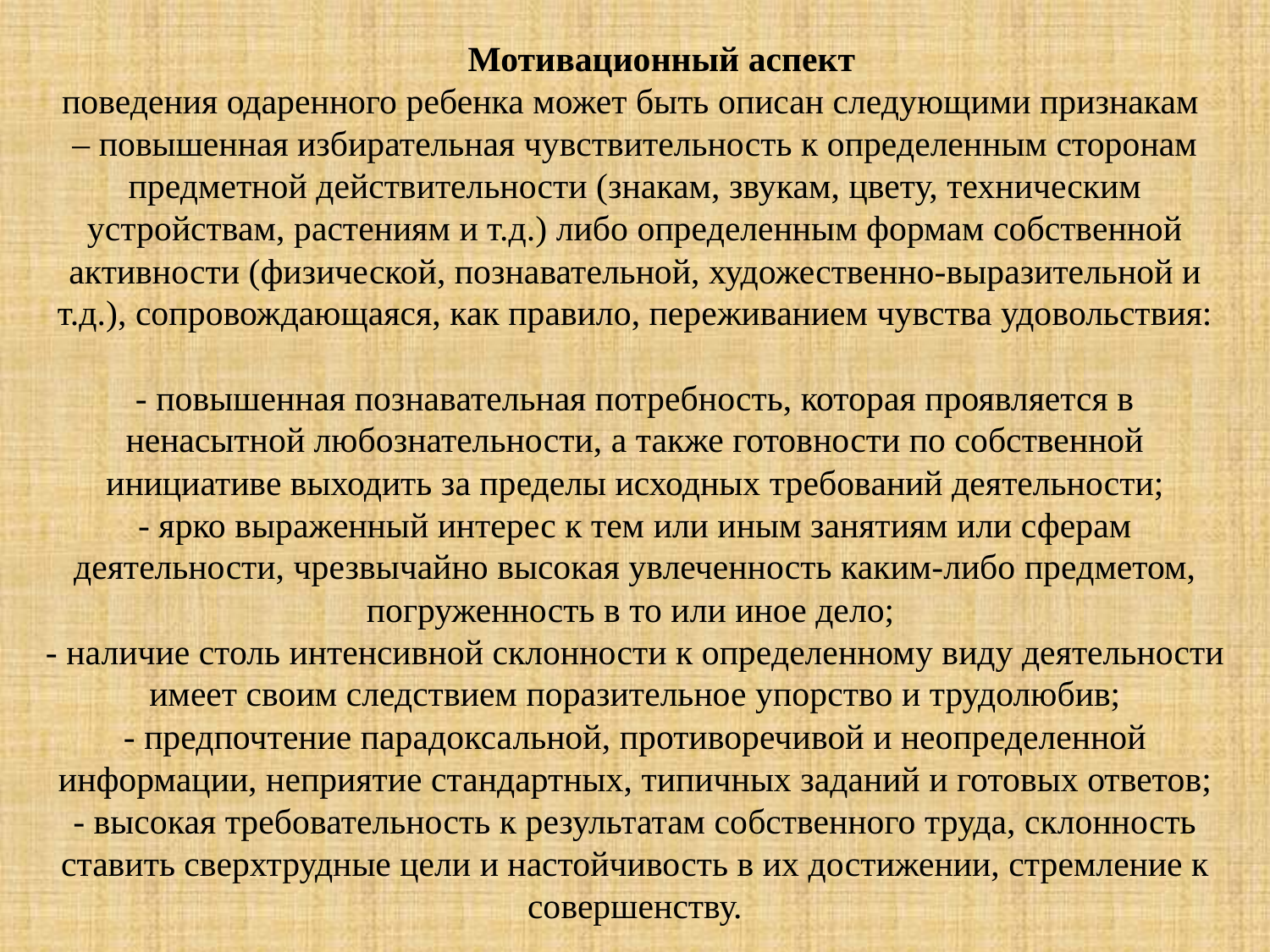

# Мотивационный аспект поведения одаренного ребенка может быть описан следующими признакам – повышенная избирательная чувствительность к определенным сторонам предметной действительности (знакам, звукам, цвету, техническим устройствам, растениям и т.д.) либо определенным формам собственной активности (физической, познавательной, художественно-выразительной и т.д.), сопровождающаяся, как правило, переживанием чувства удовольствия: - повышенная познавательная потребность, которая проявляется в ненасытной любознательности, а также готовности по собственной инициативе выходить за пределы исходных требований деятельности; - ярко выраженный интерес к тем или иным занятиям или сферам деятельности, чрезвычайно высокая увлеченность каким-либо предметом, погруженность в то или иное дело; - наличие столь интенсивной склонности к определенному виду деятельности имеет своим следствием поразительное упорство и трудолюбив; - предпочтение парадоксальной, противоречивой и неопределенной информации, неприятие стандартных, типичных заданий и готовых ответов; - высокая требовательность к результатам собственного труда, склонность ставить сверхтрудные цели и настойчивость в их достижении, стремление к совершенству.